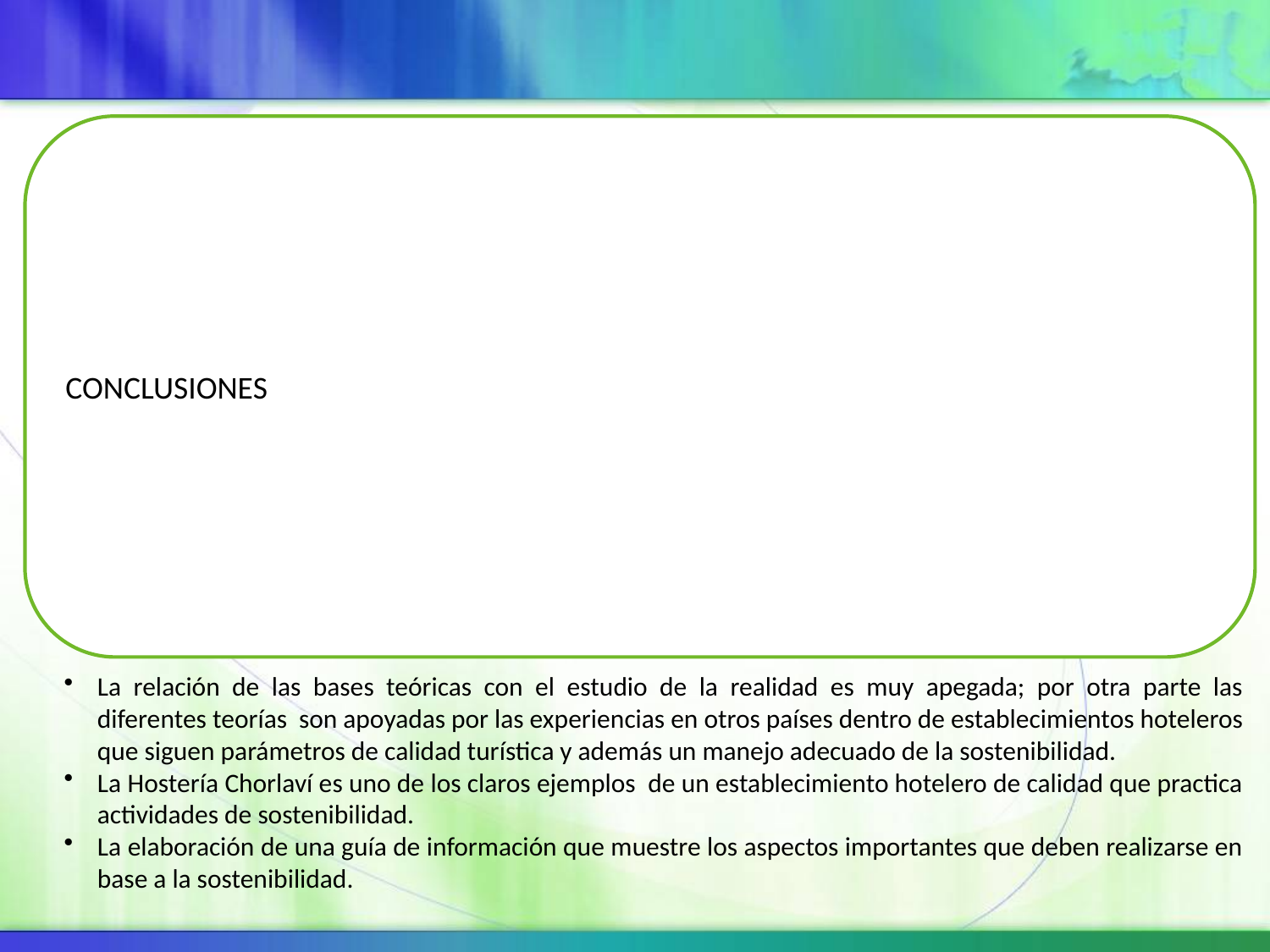

CONCLUSIONES
La relación de las bases teóricas con el estudio de la realidad es muy apegada; por otra parte las diferentes teorías  son apoyadas por las experiencias en otros países dentro de establecimientos hoteleros que siguen parámetros de calidad turística y además un manejo adecuado de la sostenibilidad.
La Hostería Chorlaví es uno de los claros ejemplos  de un establecimiento hotelero de calidad que practica actividades de sostenibilidad.
La elaboración de una guía de información que muestre los aspectos importantes que deben realizarse en base a la sostenibilidad.